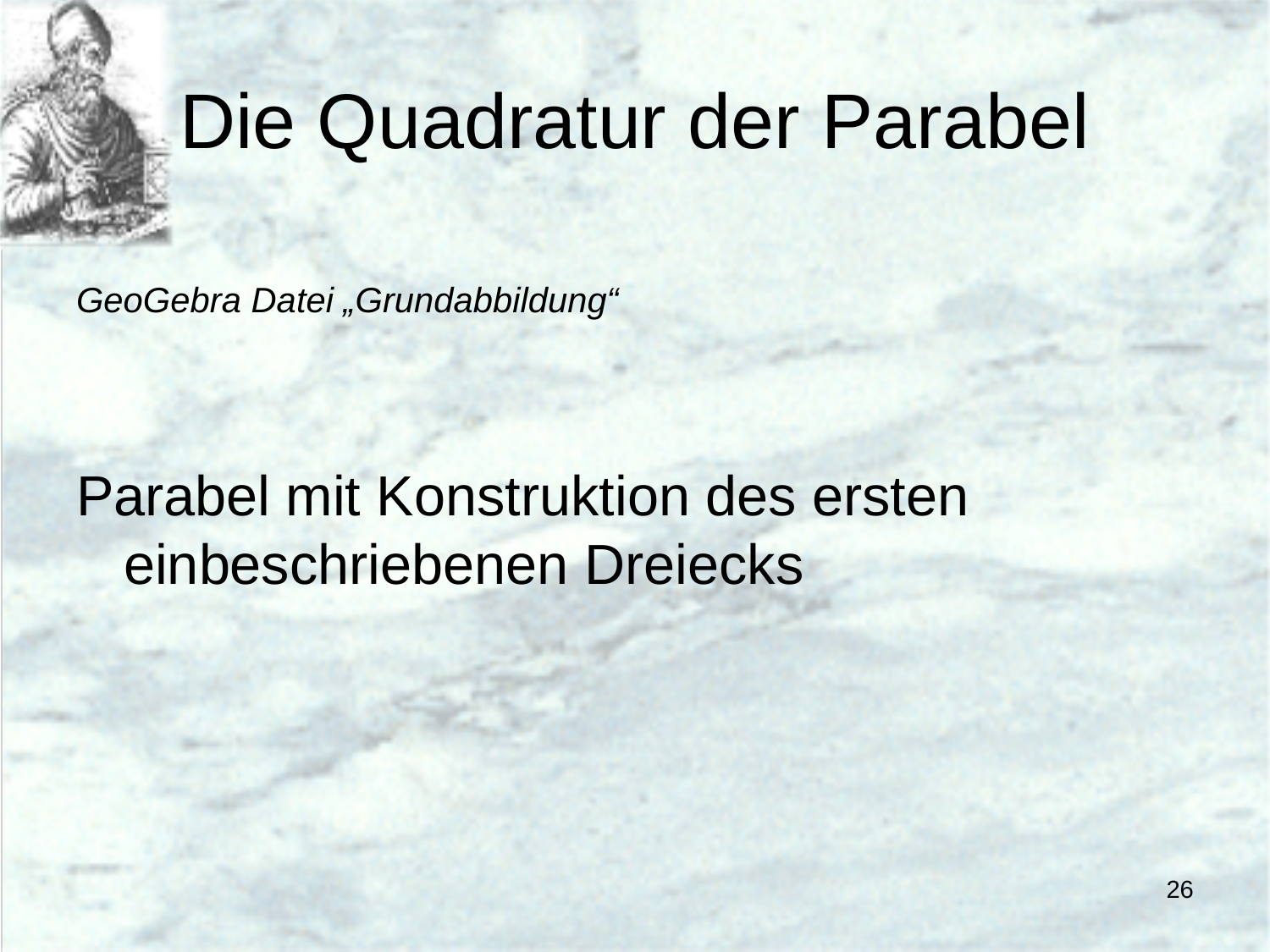

# Die Quadratur der Parabel

GeoGebra Datei „Grundabbildung“

Parabel mit Konstruktion des ersten einbeschriebenen Dreiecks
26